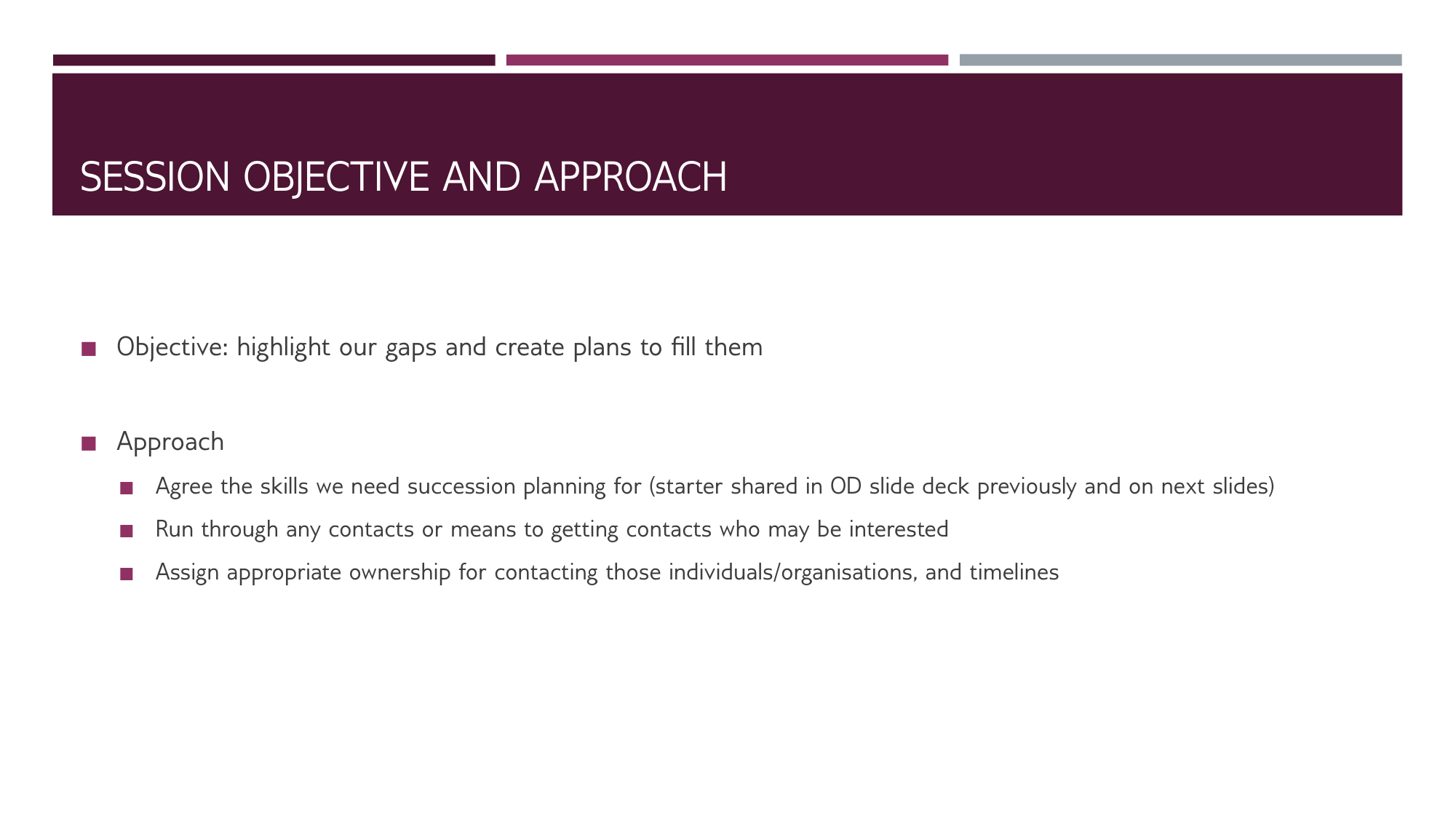

# SESSION OBJECTIVE AND APPROACH
Objective: highlight our gaps and create plans to fill them

Approach
Agree the skills we need succession planning for (starter shared in OD slide deck previously and on next slides)
Run through any contacts or means to getting contacts who may be interested
Assign appropriate ownership for contacting those individuals/organisations, and timelines